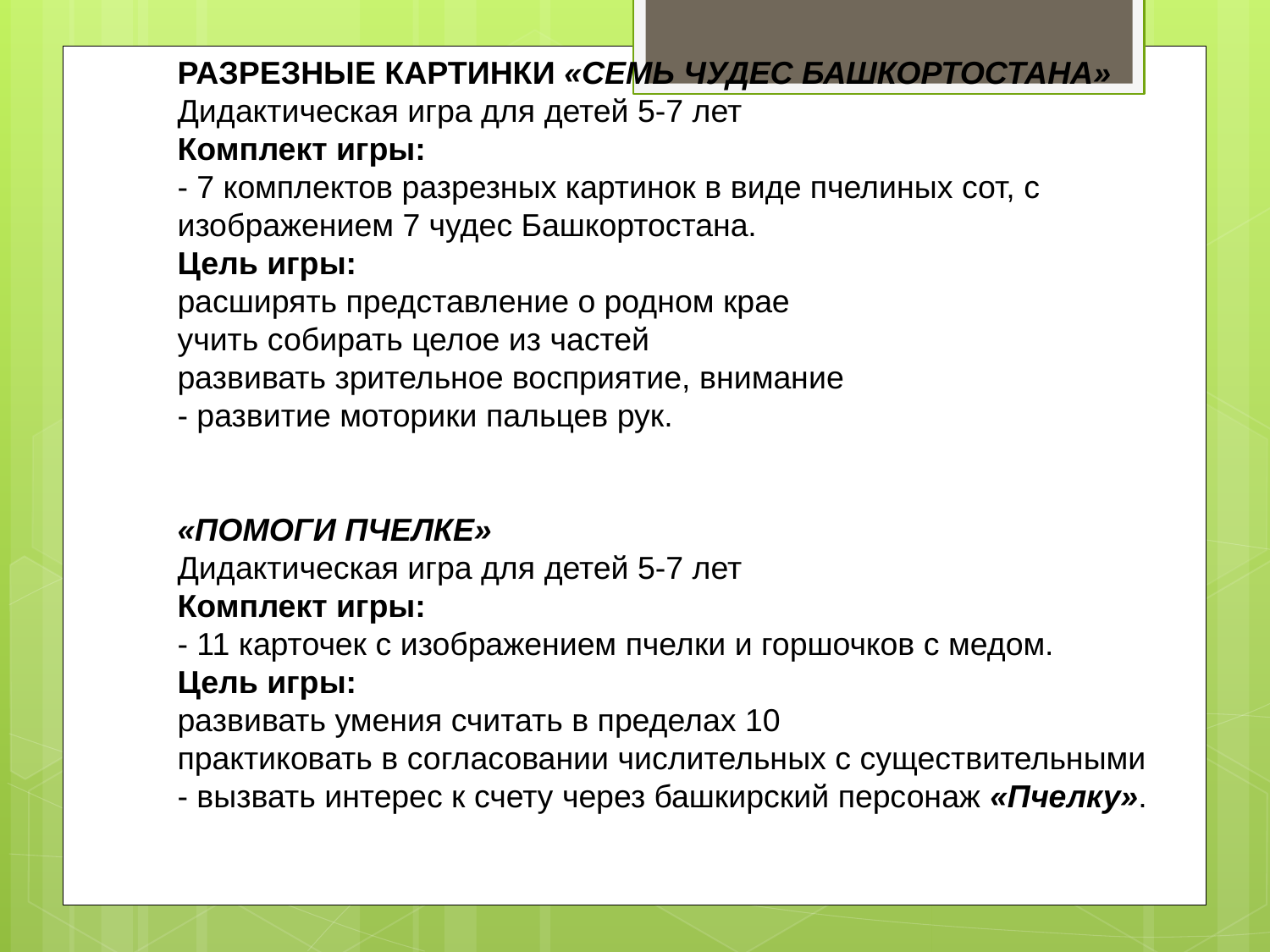

РАЗРЕЗНЫЕ КАРТИНКИ «СЕМЬ ЧУДЕС БАШКОРТОСТАНА»
Дидактическая игра для детей 5-7 лет
Комплект игры:
- 7 комплектов разрезных картинок в виде пчелиных сот, с изображением 7 чудес Башкортостана.
Цель игры:
расширять представление о родном крае
учить собирать целое из частей
развивать зрительное восприятие, внимание
- развитие моторики пальцев рук.

«ПОМОГИ ПЧЕЛКЕ»
Дидактическая игра для детей 5-7 лет
Комплект игры:
- 11 карточек с изображением пчелки и горшочков с медом.
Цель игры:
развивать умения считать в пределах 10
практиковать в согласовании числительных с существительными
- вызвать интерес к счету через башкирский персонаж «Пчелку».